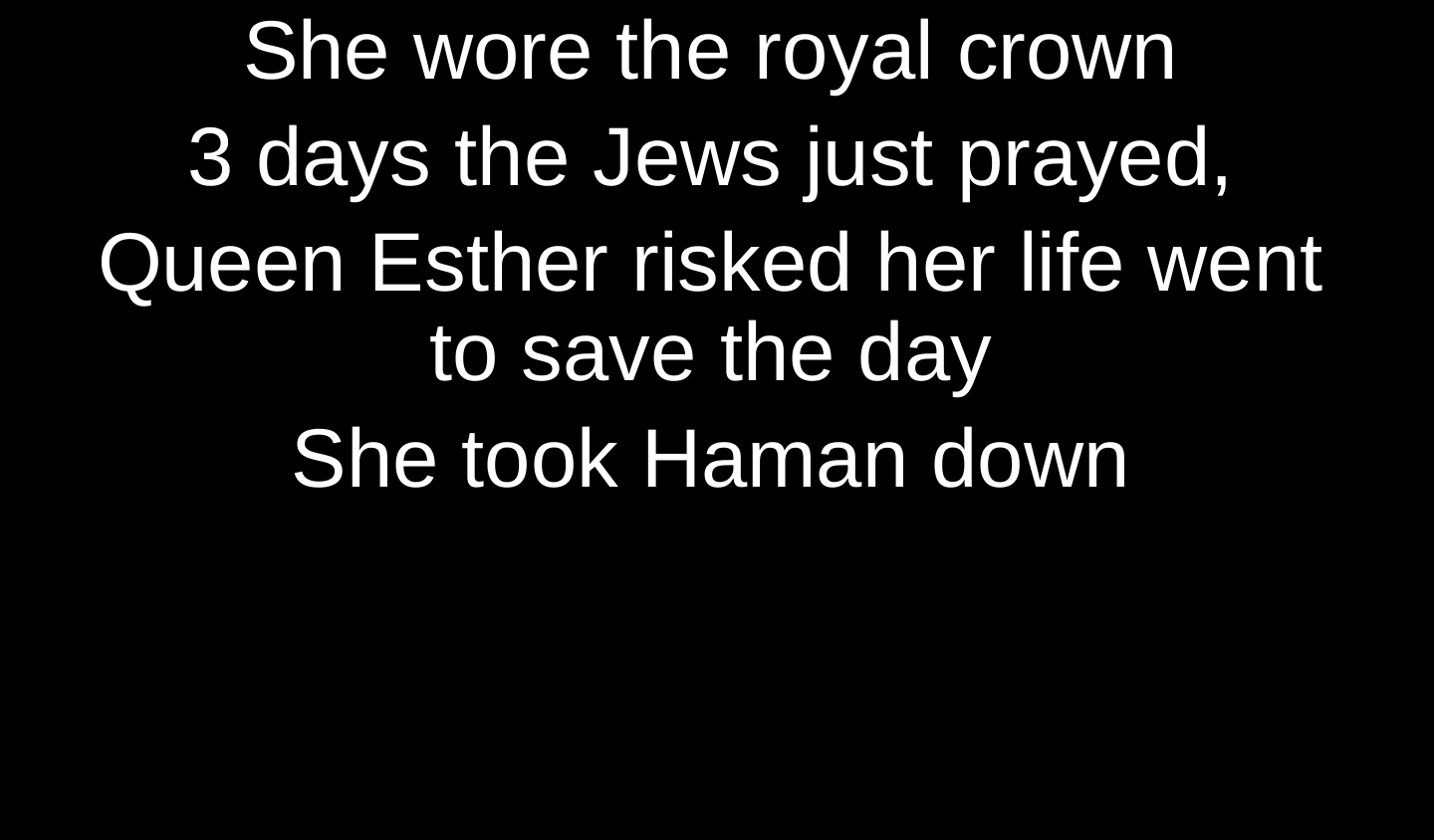

She wore the royal crown
3 days the Jews just prayed,
Queen Esther risked her life went to save the day
She took Haman down